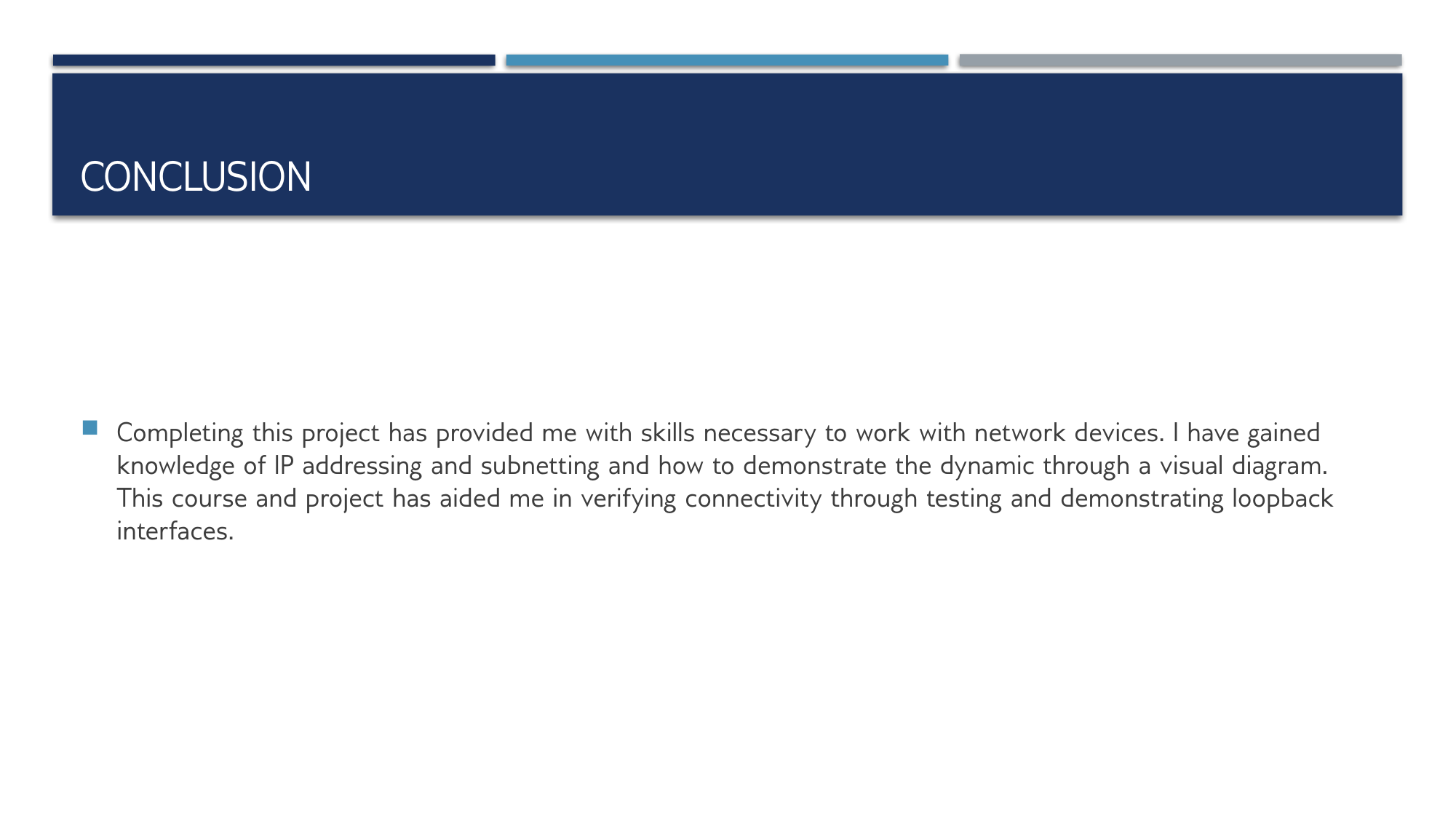

# Conclusion
Completing this project has provided me with skills necessary to work with network devices. I have gained knowledge of IP addressing and subnetting and how to demonstrate the dynamic through a visual diagram. This course and project has aided me in verifying connectivity through testing and demonstrating loopback interfaces.